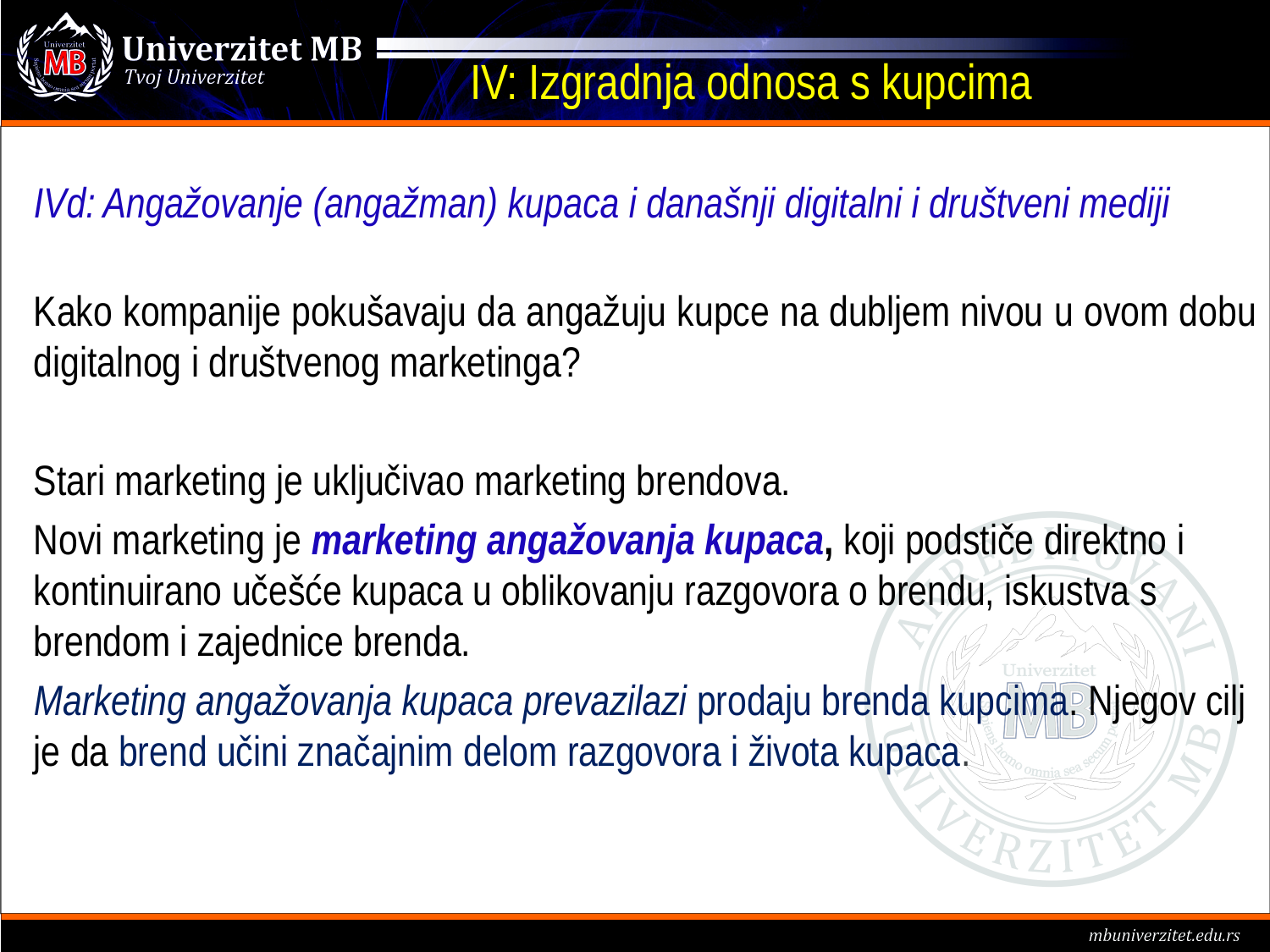

# IV: Izgradnja odnosa s kupcima
IVd: Angažovanje (angažman) kupaca i današnji digitalni i društveni mediji

Kako kompanije pokušavaju da angažuju kupce na dubljem nivou u ovom dobu digitalnog i društvenog marketinga?

Stari marketing je uključivao marketing brendova.
Novi marketing je marketing angažovanja kupaca, koji podstiče direktno i kontinuirano učešće kupaca u oblikovanju razgovora o brendu, iskustva s brendom i zajednice brenda.
Marketing angažovanja kupaca prevazilazi prodaju brenda kupcima. Njegov cilj je da brend učini značajnim delom razgovora i života kupaca.